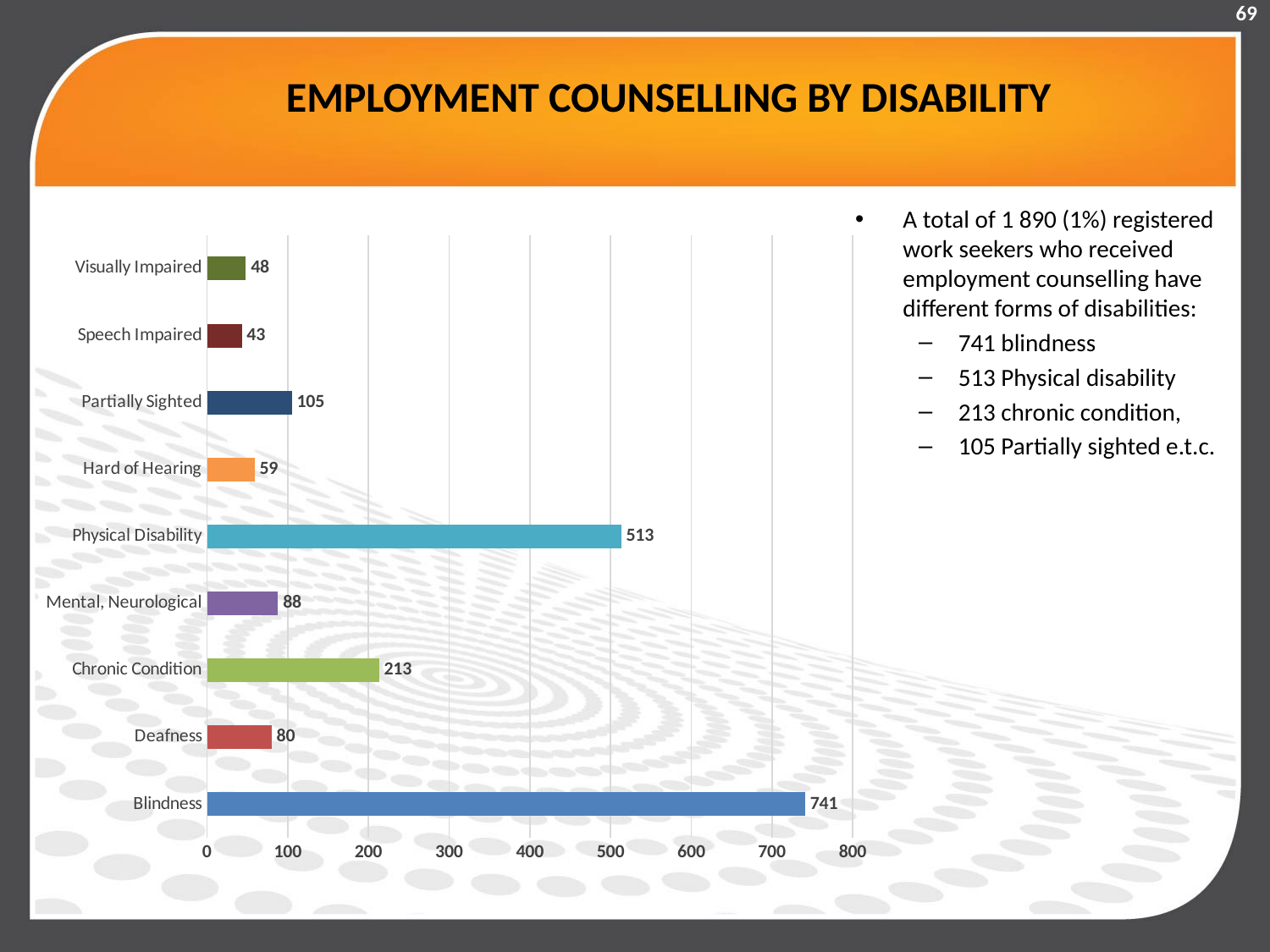

69
# EMPLOYMENT COUNSELLING BY DISABILITY
A total of 1 890 (1%) registered work seekers who received employment counselling have different forms of disabilities:
741 blindness
513 Physical disability
213 chronic condition,
105 Partially sighted e.t.c.

### Chart

| Category |  |
|---|---|
| Blindness | 741.0 |
| Deafness | 80.0 |
| Chronic Condition | 213.0 |
| Mental, Neurological | 88.0 |
| Physical Disability | 513.0 |
| Hard of Hearing | 59.0 |
| Partially Sighted | 105.0 |
| Speech Impaired | 43.0 |
| Visually Impaired | 48.0 |

### Chart

| Category |
|---|

### Chart

| Category |
|---|